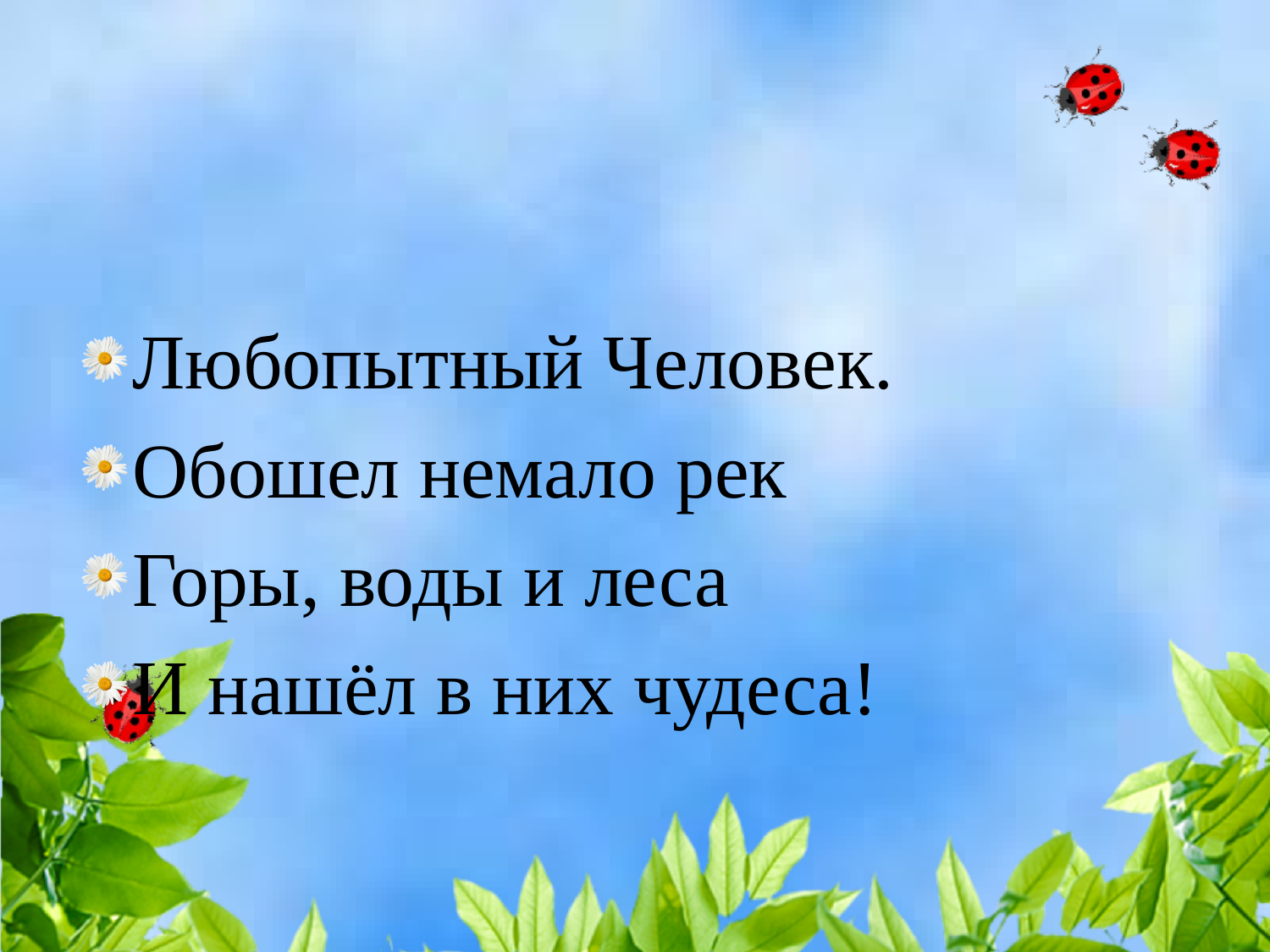

#

Любопытный Человек.
Обошел немало рек
Горы, воды и леса
И нашёл в них чудеса!